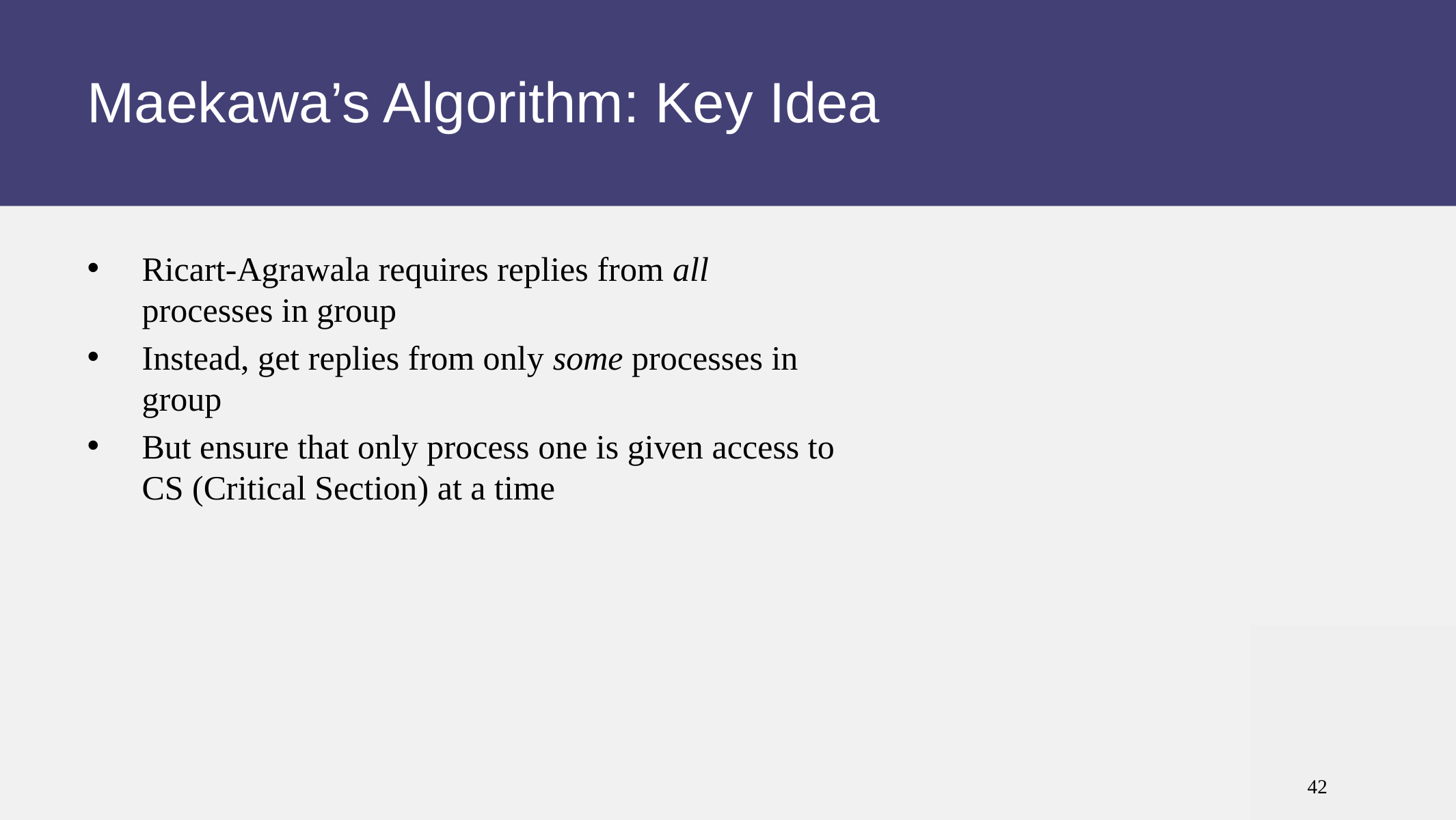

# Maekawa’s Algorithm: Key Idea
Ricart-Agrawala requires replies from all processes in group
Instead, get replies from only some processes in group
But ensure that only process one is given access to CS (Critical Section) at a time

42